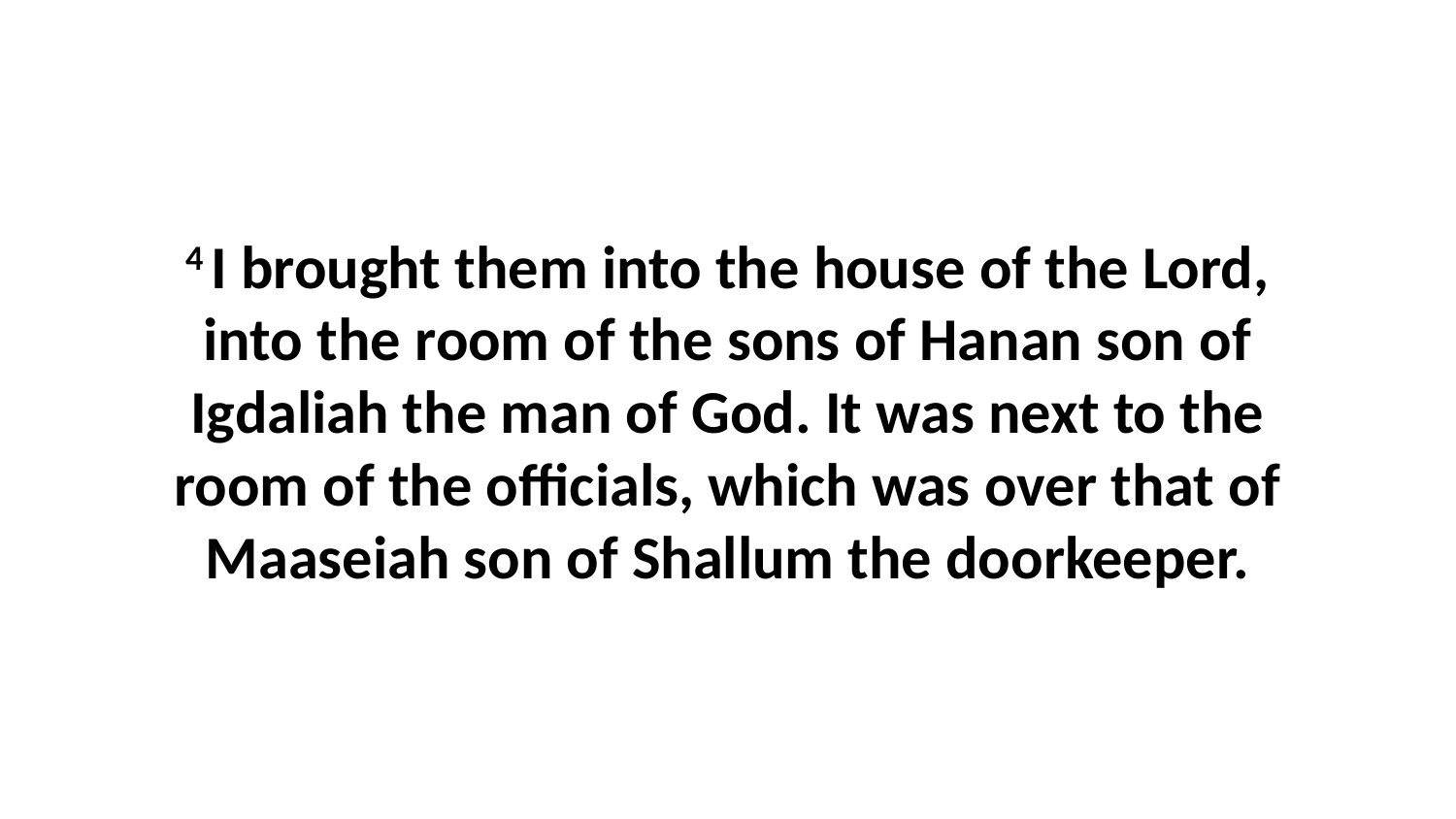

4 I brought them into the house of the Lord, into the room of the sons of Hanan son of Igdaliah the man of God. It was next to the room of the officials, which was over that of Maaseiah son of Shallum the doorkeeper.